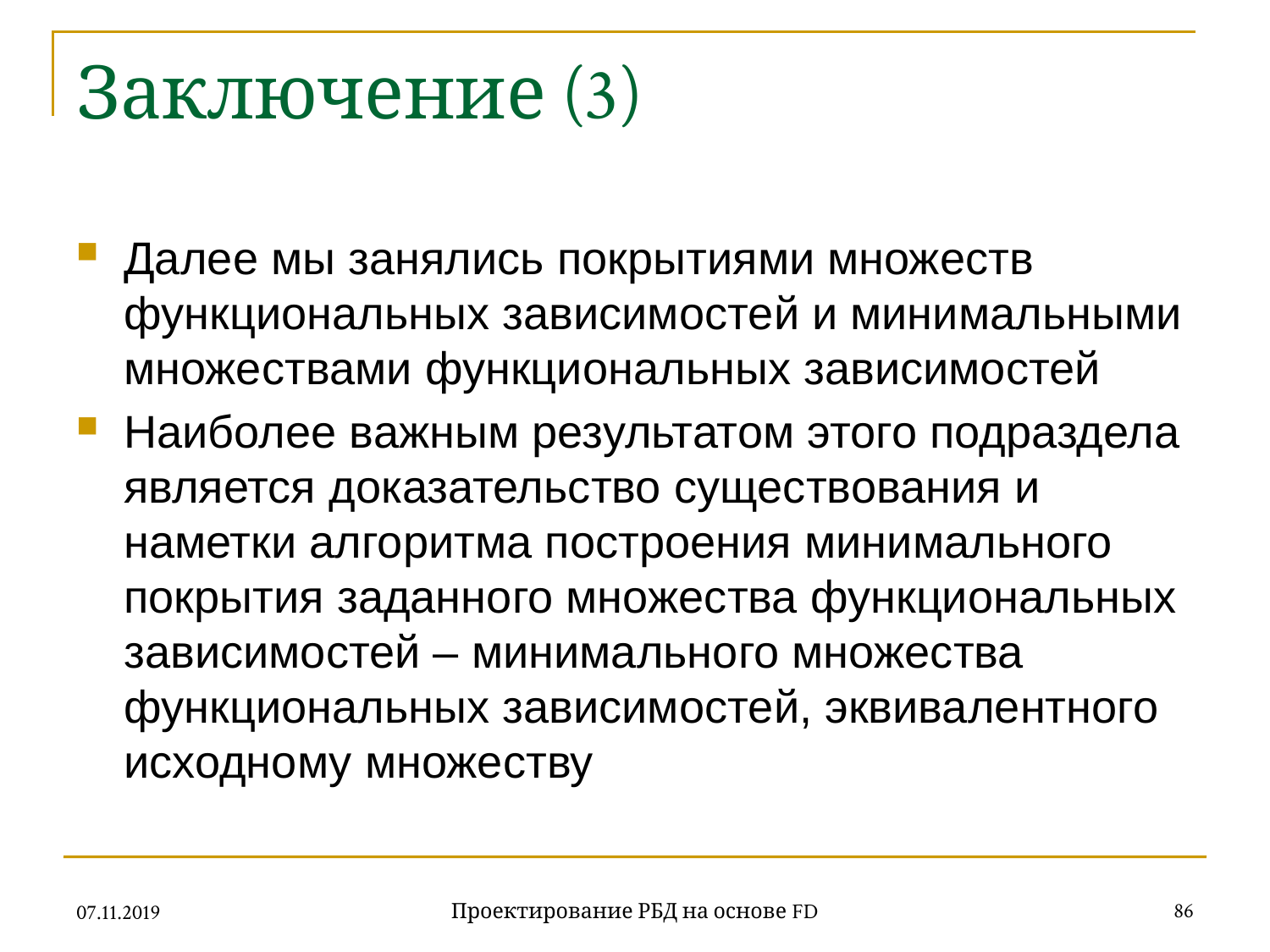

# Заключение (3)
Далее мы занялись покрытиями множеств функциональных зависимостей и минимальными множествами функциональных зависимостей
Наиболее важным результатом этого подраздела является доказательство существования и наметки алгоритма построения минимального покрытия заданного множества функциональных зависимостей – минимального множества функциональных зависимостей, эквивалентного исходному множеству
07.11.2019
86
Проектирование РБД на основе FD